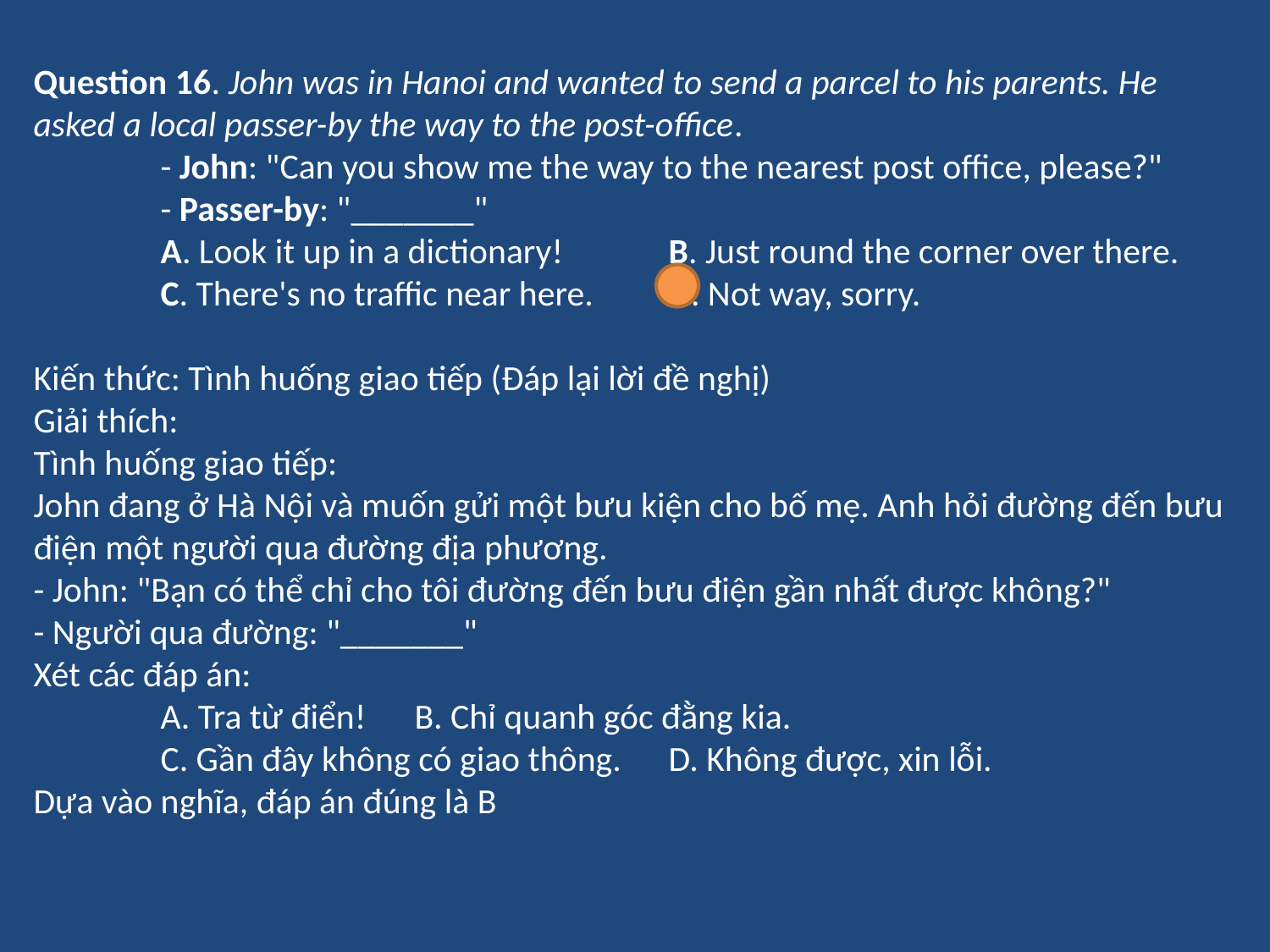

Question 16. John was in Hanoi and wanted to send a parcel to his parents. He asked a local passer-by the way to the post-office.
	- John: "Can you show me the way to the nearest post office, please?"
	- Passer-by: "_______"
	A. Look it up in a dictionary! 	B. Just round the corner over there.
	C. There's no traffic near here.	D. Not way, sorry.

Kiến thức: Tình huống giao tiếp (Đáp lại lời đề nghị)
Giải thích:
Tình huống giao tiếp:
John đang ở Hà Nội và muốn gửi một bưu kiện cho bố mẹ. Anh hỏi đường đến bưu điện một người qua đường địa phương.
- John: "Bạn có thể chỉ cho tôi đường đến bưu điện gần nhất được không?"
- Người qua đường: "_______"
Xét các đáp án:
	A. Tra từ điển! 	B. Chỉ quanh góc đằng kia.
	C. Gần đây không có giao thông. 	D. Không được, xin lỗi.
Dựa vào nghĩa, đáp án đúng là B